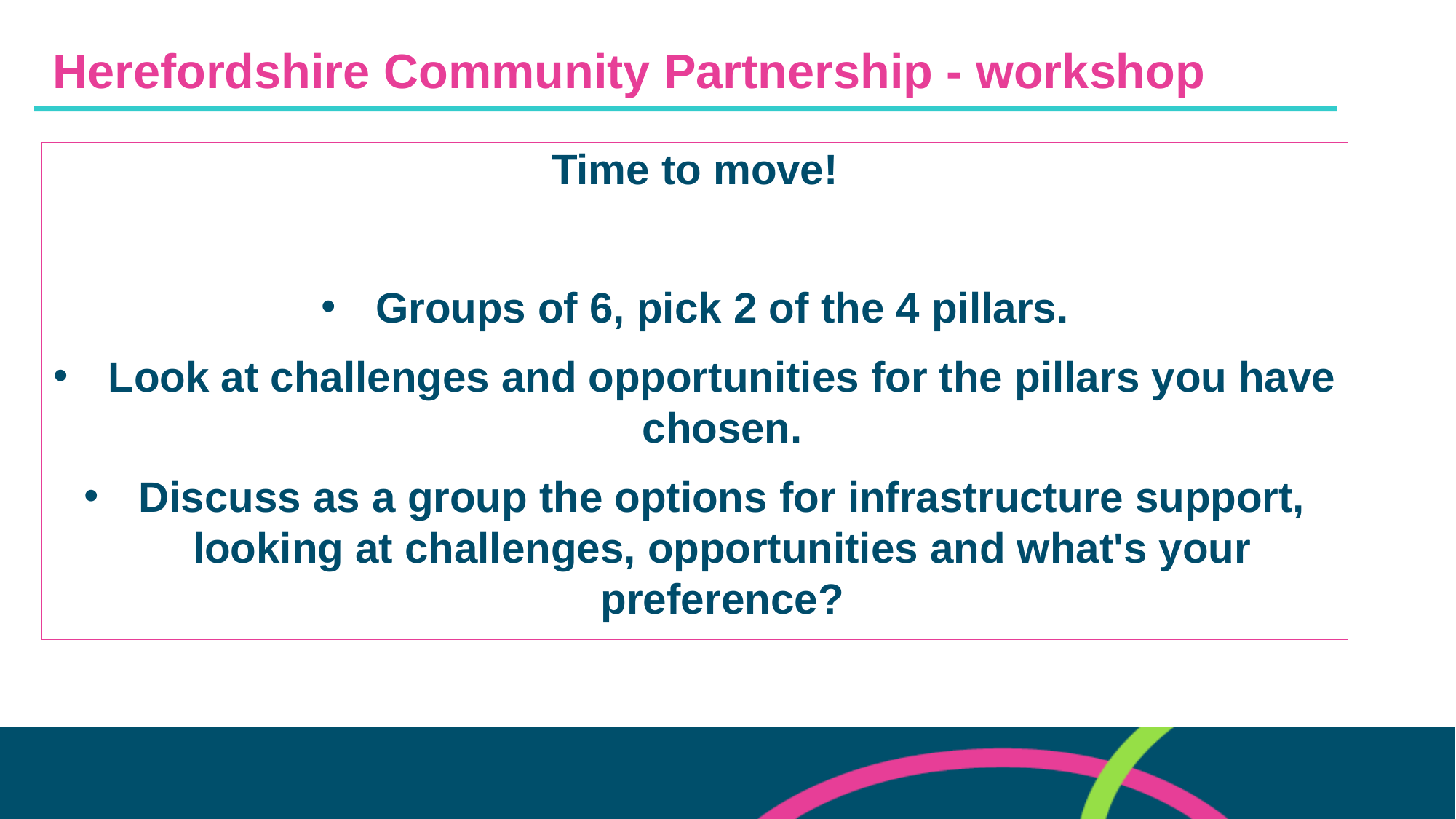

Herefordshire Community Partnership - workshop

Time to move!

Groups of 6, pick 2 of the 4 pillars.
Look at challenges and opportunities for the pillars you have chosen.
Discuss as a group the options for infrastructure support, looking at challenges, opportunities and what's your preference?